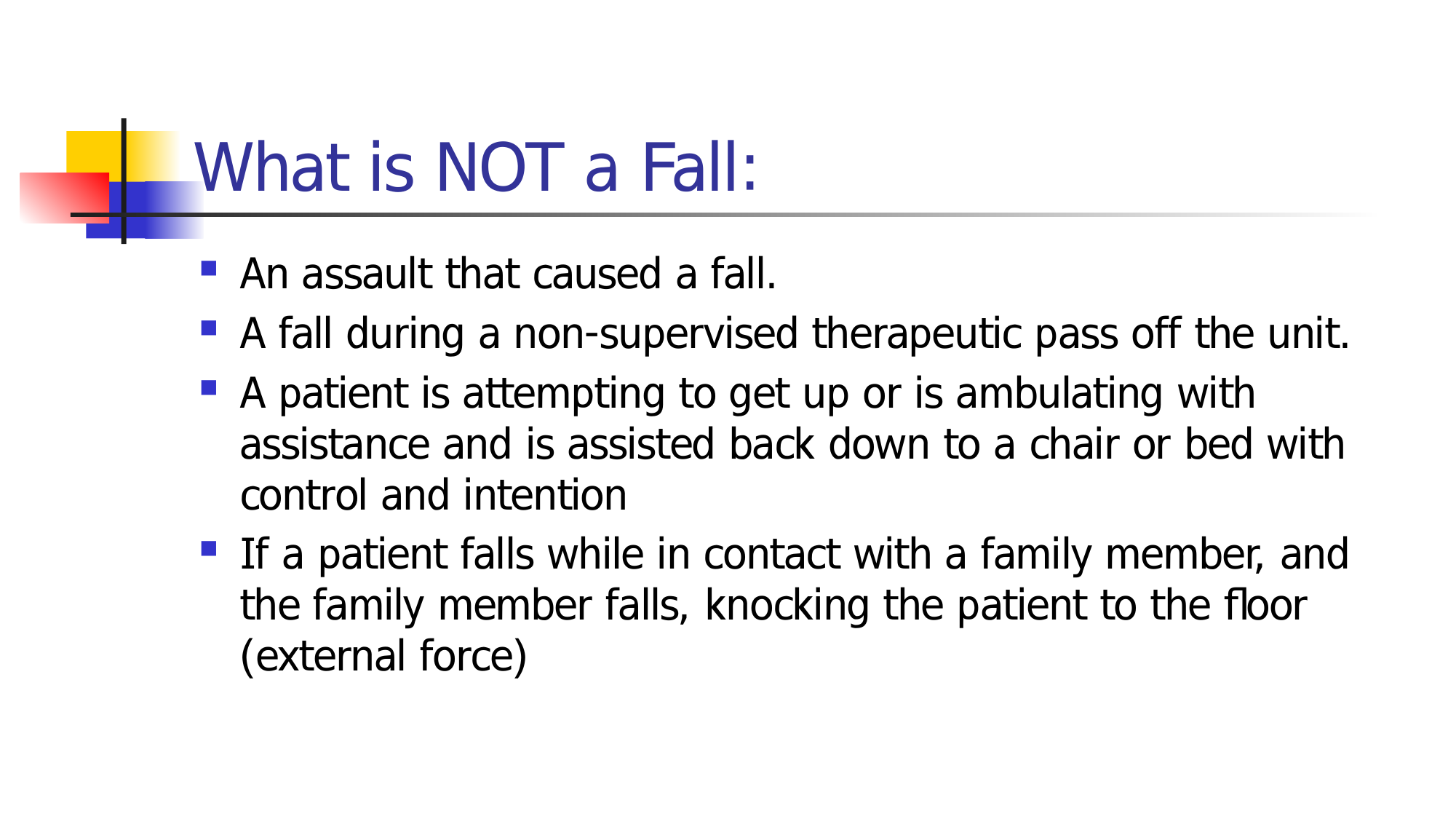

# What is NOT a Fall:
An assault that caused a fall.
A fall during a non-supervised therapeutic pass off the unit.
A patient is attempting to get up or is ambulating with assistance and is assisted back down to a chair or bed with control and intention
If a patient falls while in contact with a family member, and the family member falls, knocking the patient to the floor (external force)